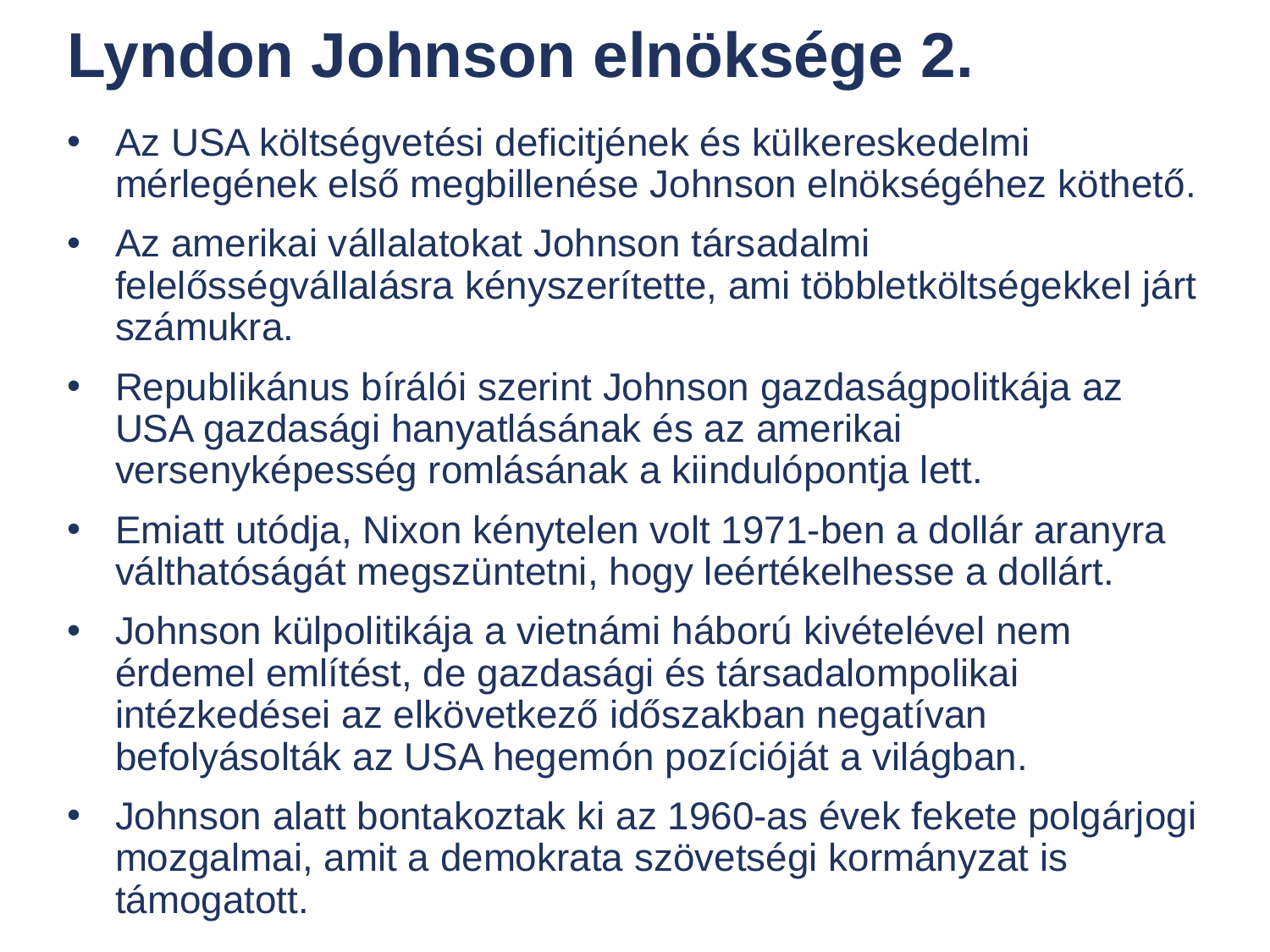

# Lyndon Johnson elnöksége 2.
Az USA költségvetési deficitjének és külkereskedelmi mérlegének első megbillenése Johnson elnökségéhez köthető.
Az amerikai vállalatokat Johnson társadalmi felelősségvállalásra kényszerítette, ami többletköltségekkel járt számukra.
Republikánus bírálói szerint Johnson gazdaságpolitkája az USA gazdasági hanyatlásának és az amerikai versenyképesség romlásának a kiindulópontja lett.
Emiatt utódja, Nixon kénytelen volt 1971-ben a dollár aranyra válthatóságát megszüntetni, hogy leértékelhesse a dollárt.
Johnson külpolitikája a vietnámi háború kivételével nem érdemel említést, de gazdasági és társadalompolikai intézkedései az elkövetkező időszakban negatívan befolyásolták az USA hegemón pozícióját a világban.
Johnson alatt bontakoztak ki az 1960-as évek fekete polgárjogi mozgalmai, amit a demokrata szövetségi kormányzat is támogatott.